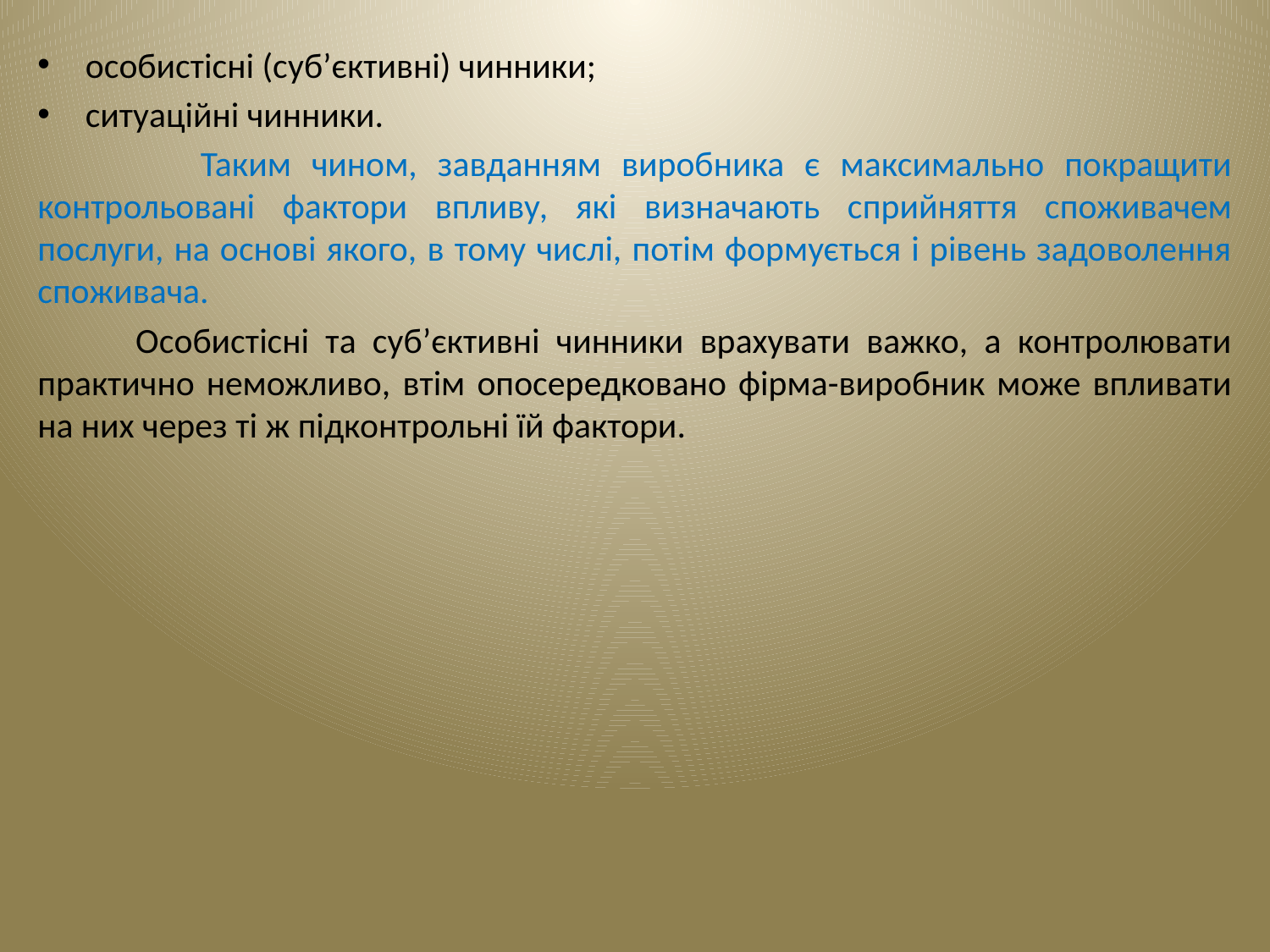

особистісні (суб’єктивні) чинники;
ситуаційні чинники.
        Таким чином, завданням виробника є максимально покращити контрольовані фактори впливу, які визначають сприйняття споживачем послуги, на основі якого, в тому числі, потім формується і рівень задоволення споживача.
      Особистісні та суб’єктивні чинники врахувати важко, а контролювати практично неможливо, втім опосередковано фірма-виробник може впливати на них через ті ж підконтрольні їй фактори.